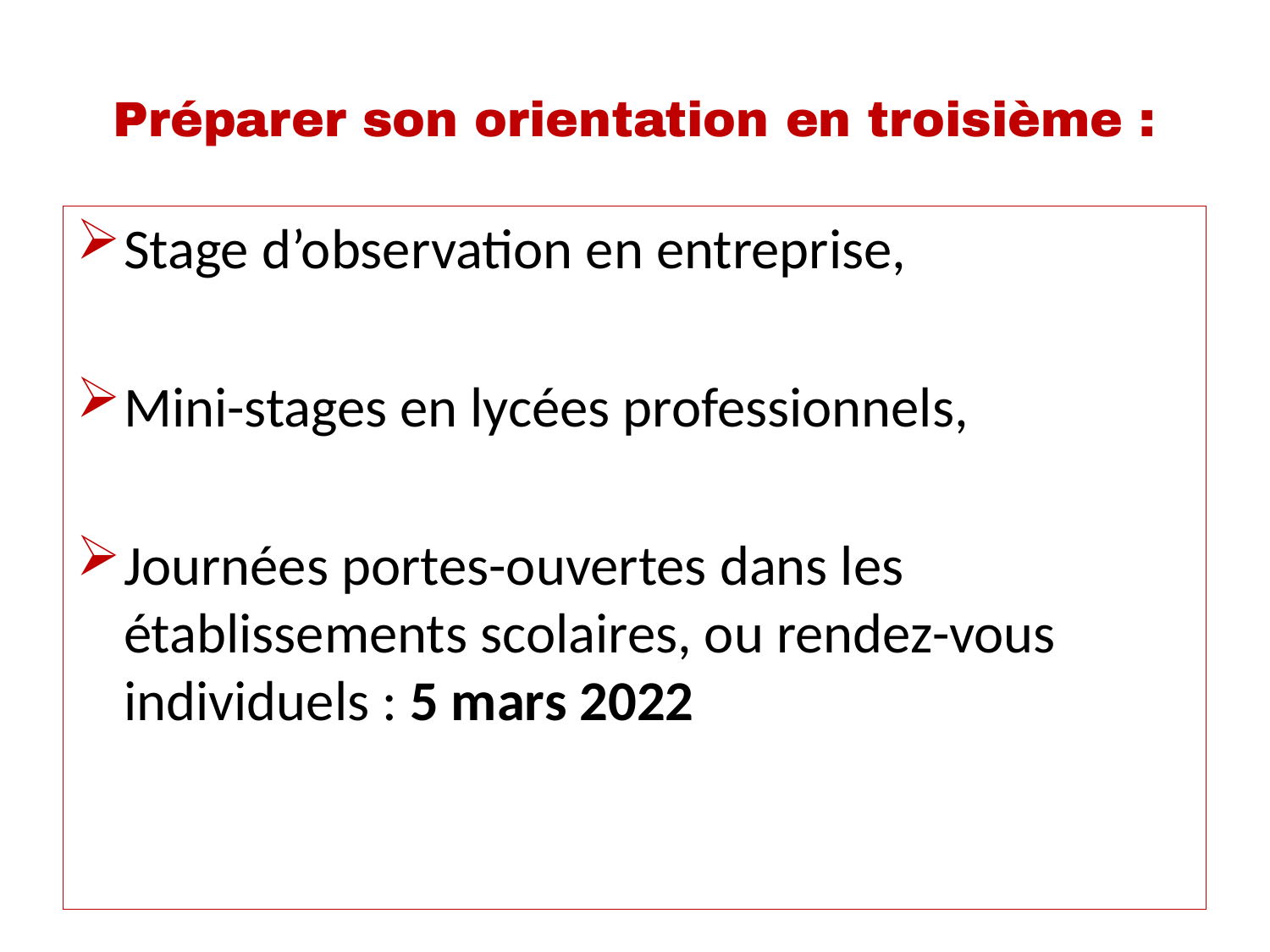

Préparer son orientation en troisième :
Stage d’observation en entreprise,

Mini-stages en lycées professionnels,

Journées portes-ouvertes dans les établissements scolaires, ou rendez-vous individuels : 5 mars 2022